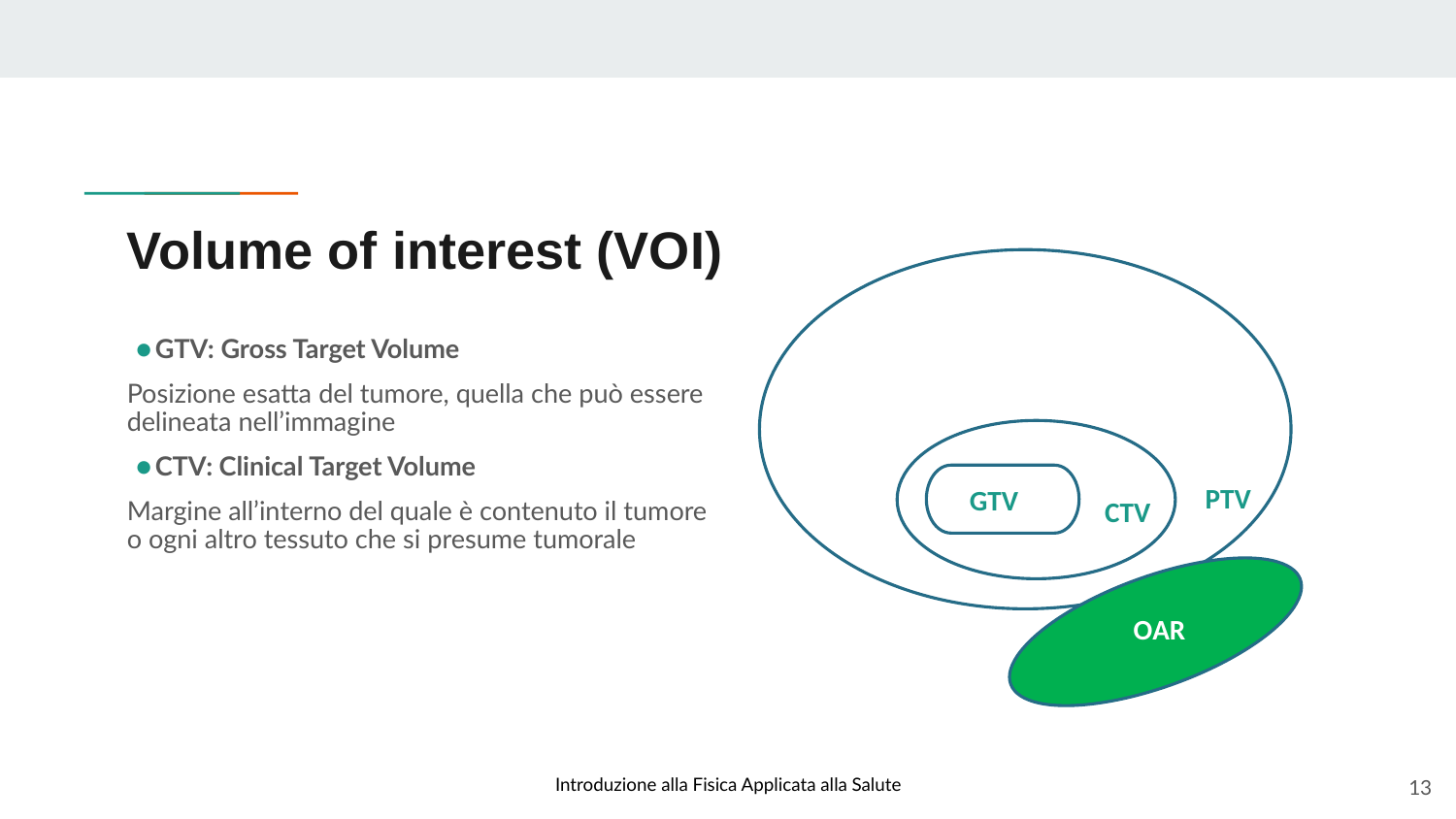

# Volume of interest (VOI)

PTV
GTV
CTV

OAR
GTV: Gross Target Volume
Posizione esatta del tumore, quella che può essere delineata nell’immagine
CTV: Clinical Target Volume
Margine all’interno del quale è contenuto il tumore o ogni altro tessuto che si presume tumorale
13